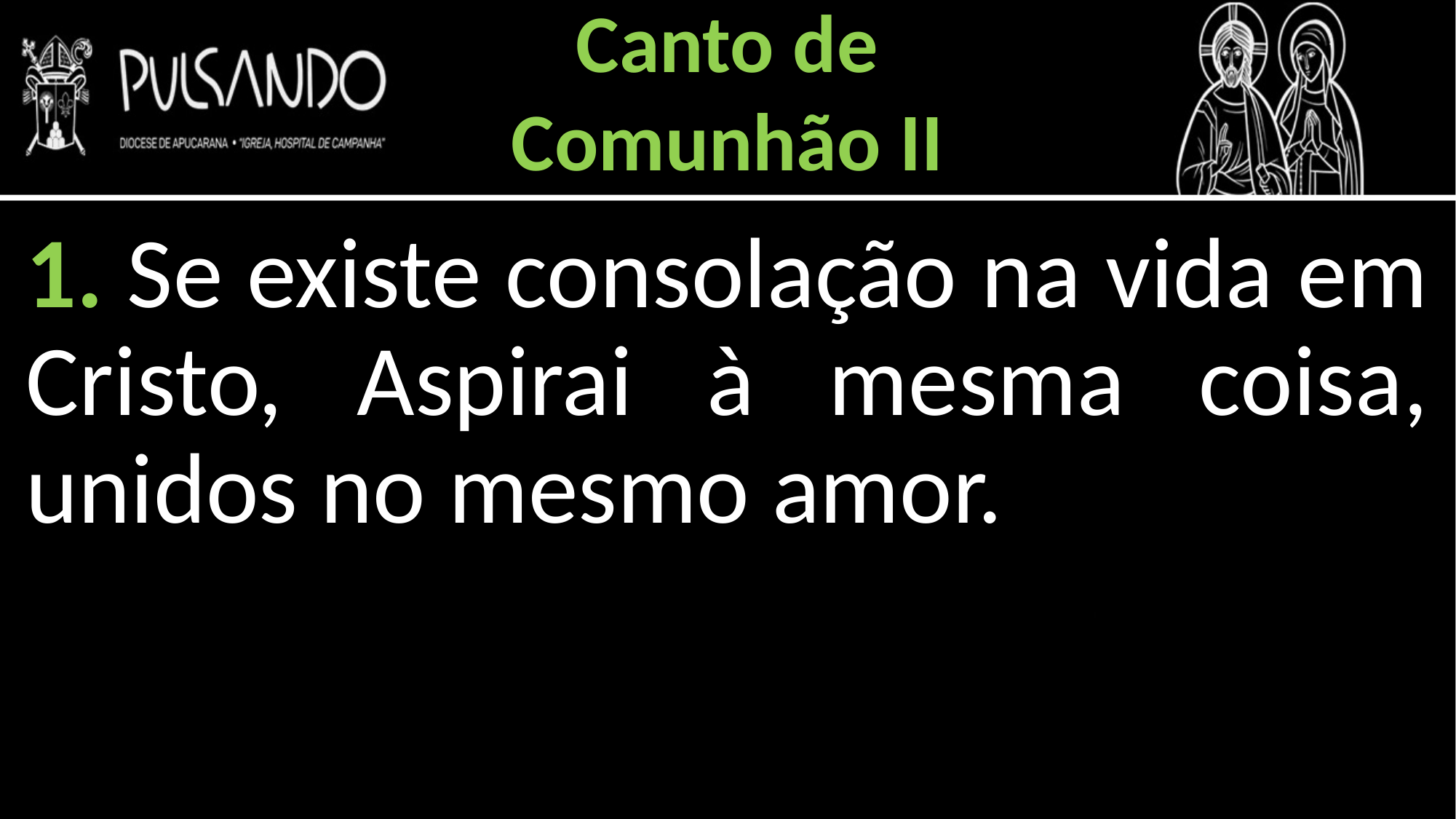

Canto de
Comunhão II
1. Se existe consolação na vida em Cristo, Aspirai à mesma coisa, unidos no mesmo amor.